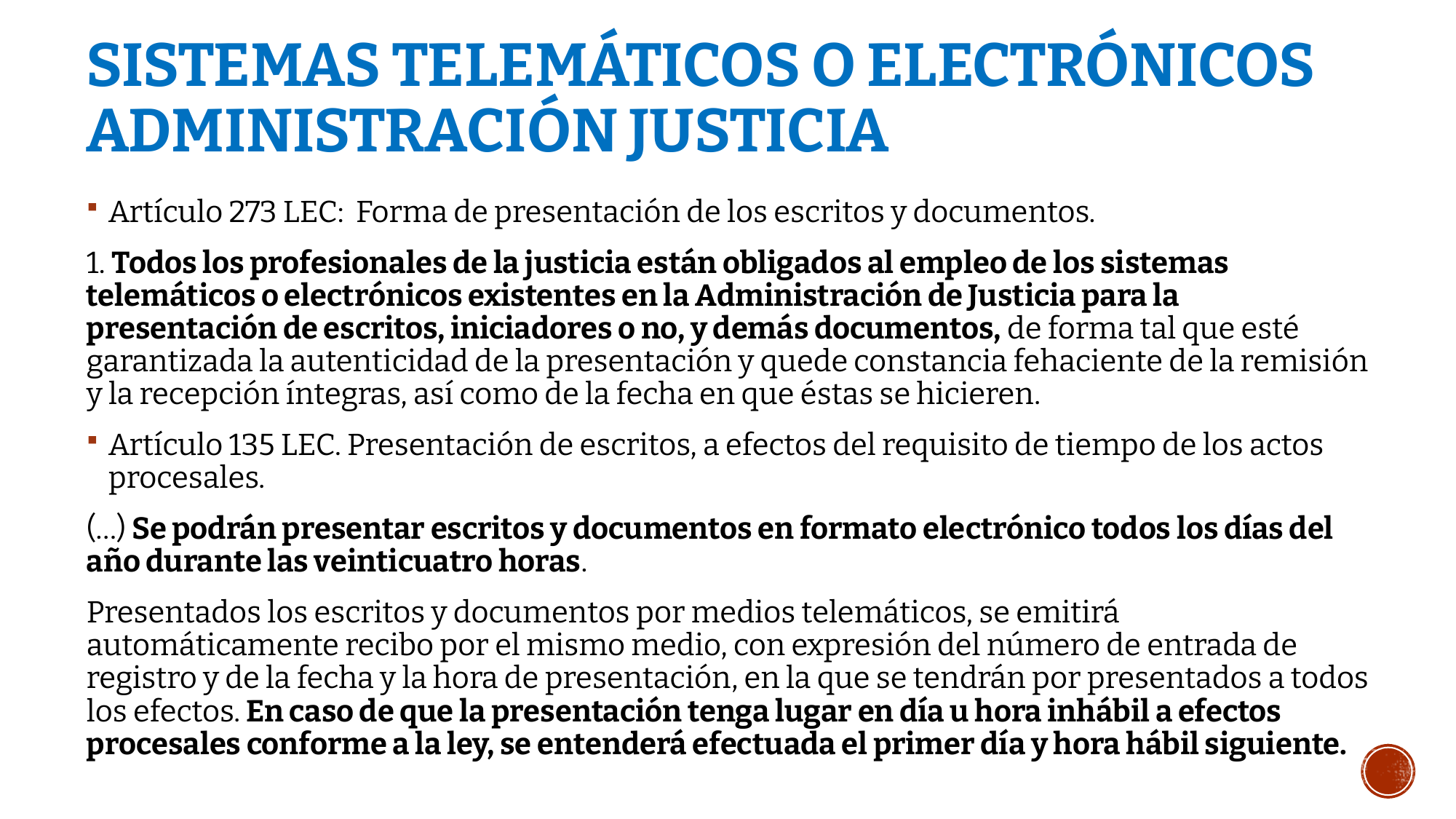

# SISTEMAS TELEMÁTICOS O ELECTRÓNICOS ADMINISTRACIÓN JUSTICIA
Artículo 273 LEC:  Forma de presentación de los escritos y documentos.
1. Todos los profesionales de la justicia están obligados al empleo de los sistemas telemáticos o electrónicos existentes en la Administración de Justicia para la presentación de escritos, iniciadores o no, y demás documentos, de forma tal que esté garantizada la autenticidad de la presentación y quede constancia fehaciente de la remisión y la recepción íntegras, así como de la fecha en que éstas se hicieren.
Artículo 135 LEC. Presentación de escritos, a efectos del requisito de tiempo de los actos procesales.
(…) Se podrán presentar escritos y documentos en formato electrónico todos los días del año durante las veinticuatro horas.
Presentados los escritos y documentos por medios telemáticos, se emitirá automáticamente recibo por el mismo medio, con expresión del número de entrada de registro y de la fecha y la hora de presentación, en la que se tendrán por presentados a todos los efectos. En caso de que la presentación tenga lugar en día u hora inhábil a efectos procesales conforme a la ley, se entenderá efectuada el primer día y hora hábil siguiente.